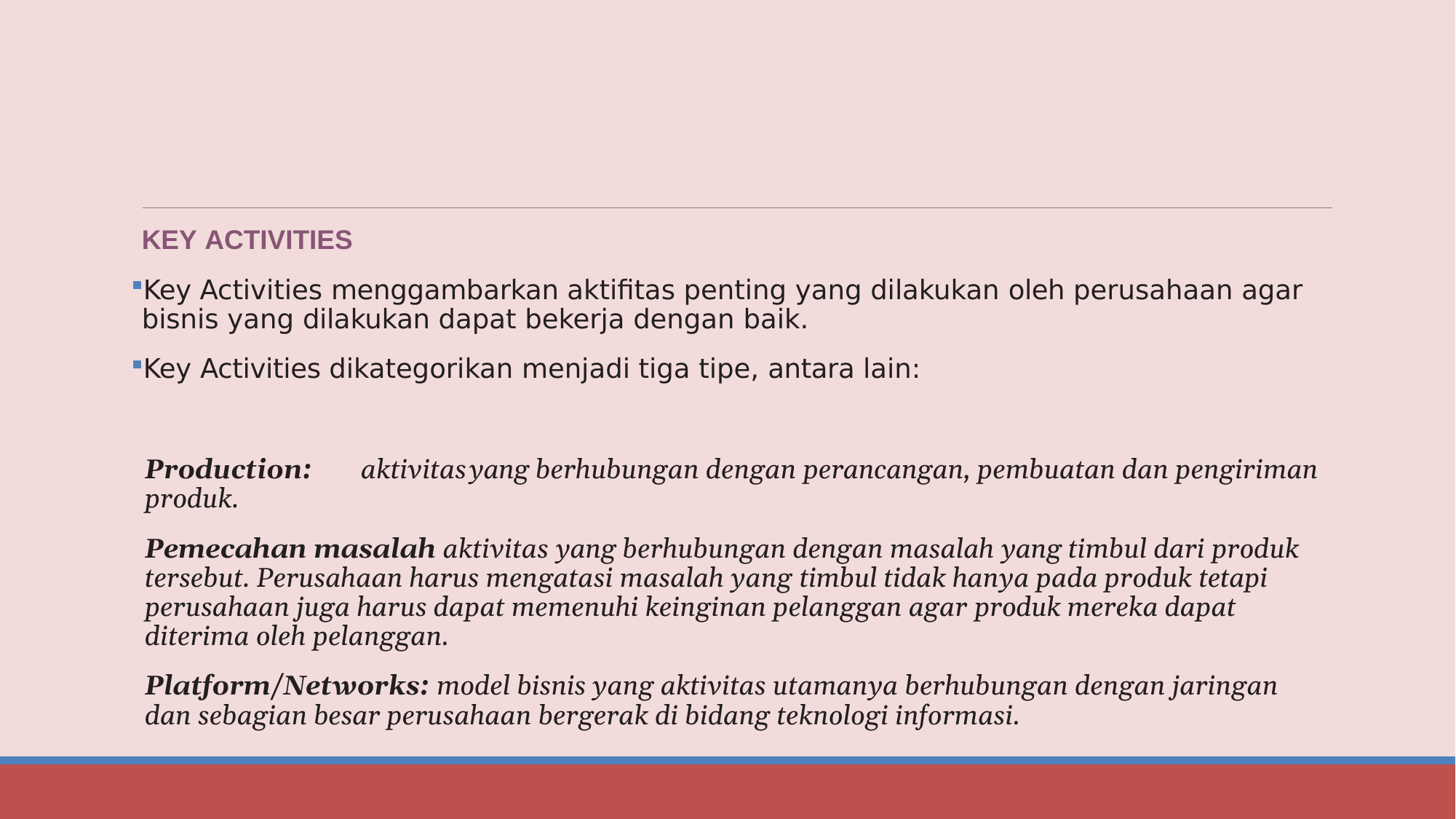

#
KEY ACTIVITIES
Key Activities menggambarkan aktifitas penting yang dilakukan oleh perusahaan agar bisnis yang dilakukan dapat bekerja dengan baik.
Key Activities dikategorikan menjadi tiga tipe, antara lain:

Production:	aktivitas	yang berhubungan dengan perancangan, pembuatan dan pengiriman produk.
Pemecahan masalah aktivitas yang berhubungan dengan masalah yang timbul dari produk tersebut. Perusahaan harus mengatasi masalah yang timbul tidak hanya pada produk tetapi perusahaan juga harus dapat memenuhi keinginan pelanggan agar produk mereka dapat diterima oleh pelanggan.
Platform/Networks: model bisnis yang aktivitas utamanya berhubungan dengan jaringan dan sebagian besar perusahaan bergerak di bidang teknologi informasi.